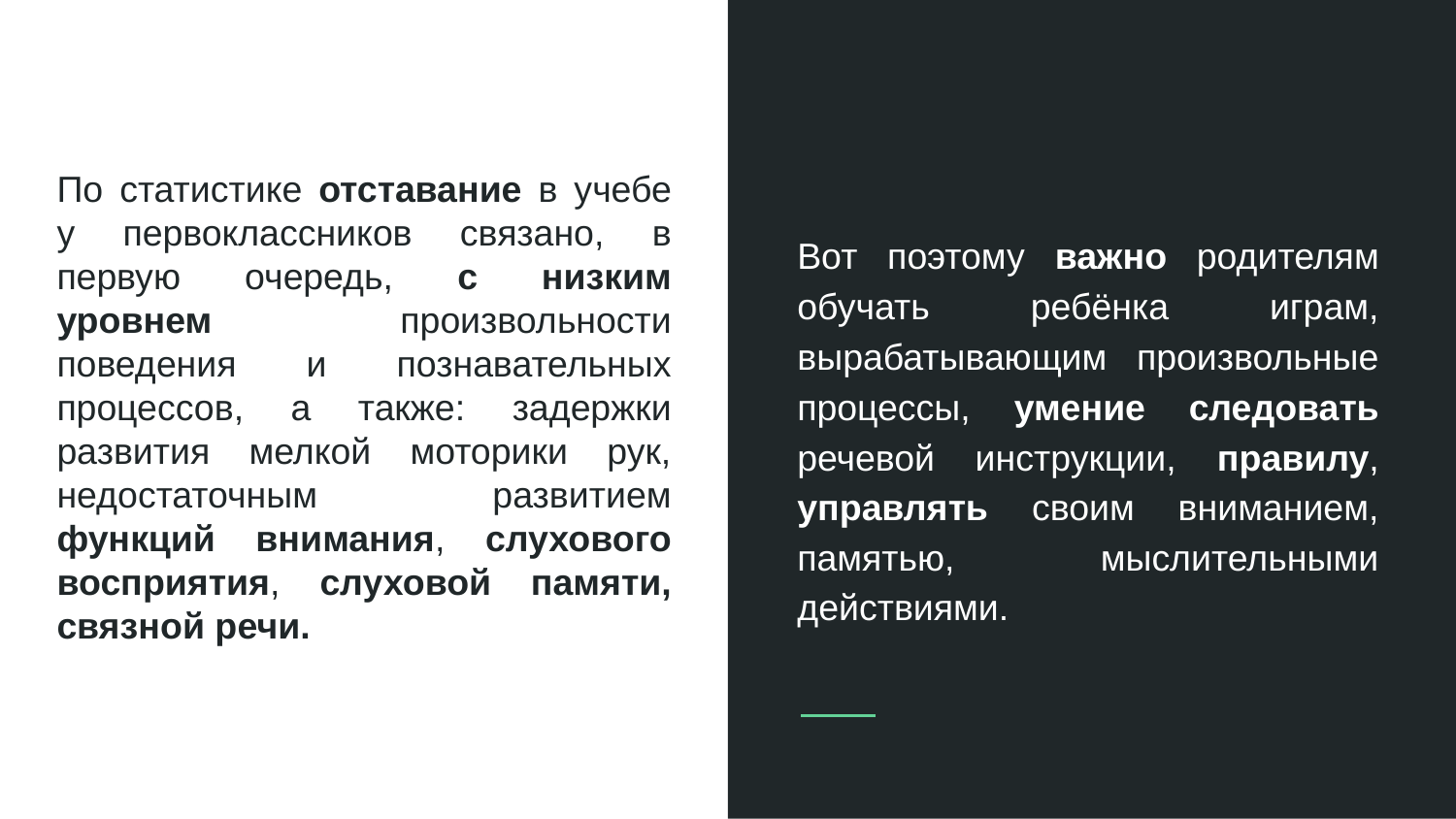

# По статистике отставание в учебе у первоклассников связано, в первую очередь, с низким уровнем произвольности поведения и познавательных процессов, а также: задержки развития мелкой моторики рук, недостаточным развитием функций внимания, слухового восприятия, слуховой памяти, связной речи.
Вот поэтому важно родителям обучать ребёнка играм, вырабатывающим произвольные процессы, умение следовать речевой инструкции, правилу, управлять своим вниманием, памятью, мыслительными действиями.